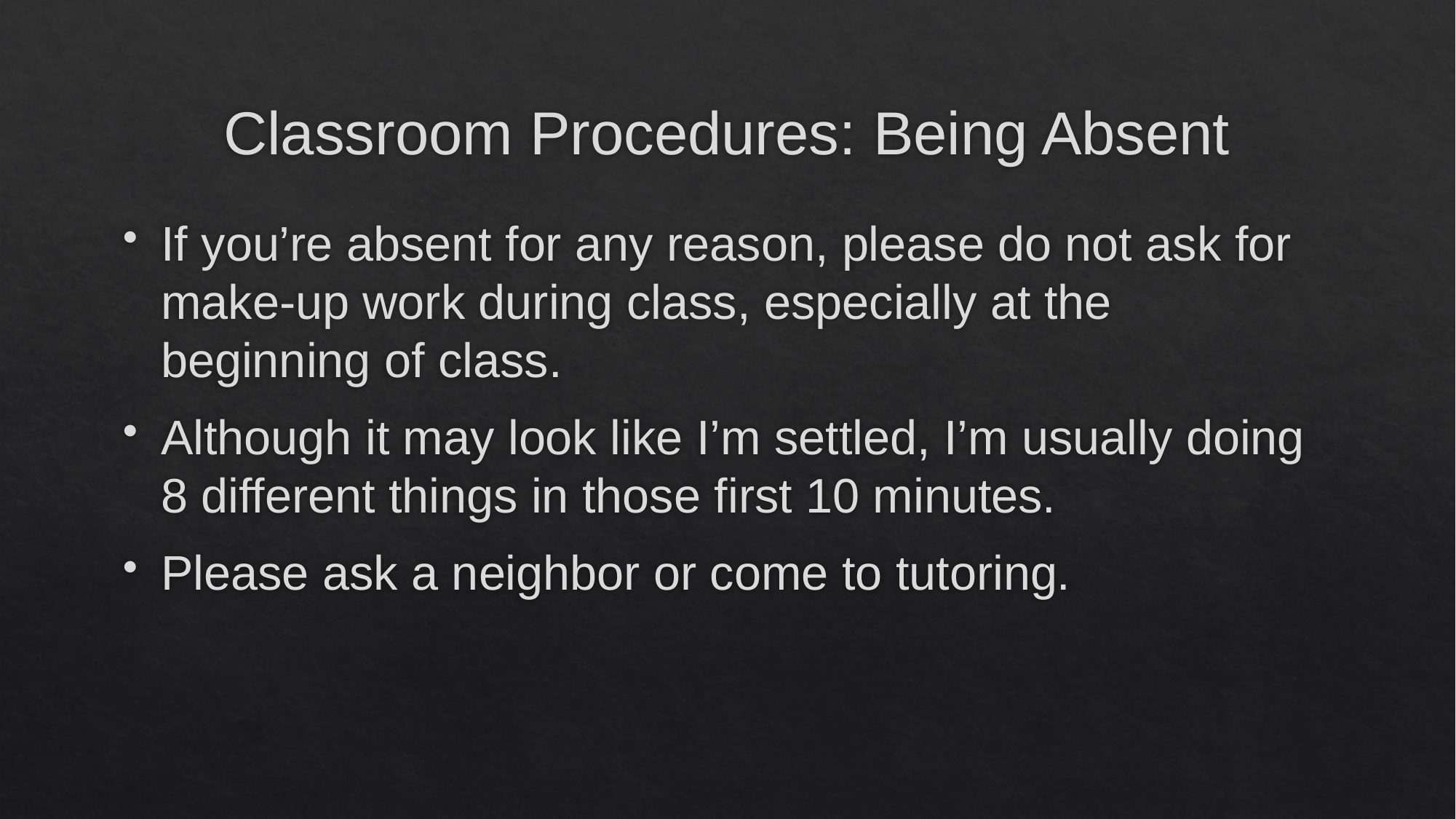

# Classroom Procedures: Being Absent
If you’re absent for any reason, please do not ask for make-up work during class, especially at the beginning of class.
Although it may look like I’m settled, I’m usually doing 8 different things in those first 10 minutes.
Please ask a neighbor or come to tutoring.